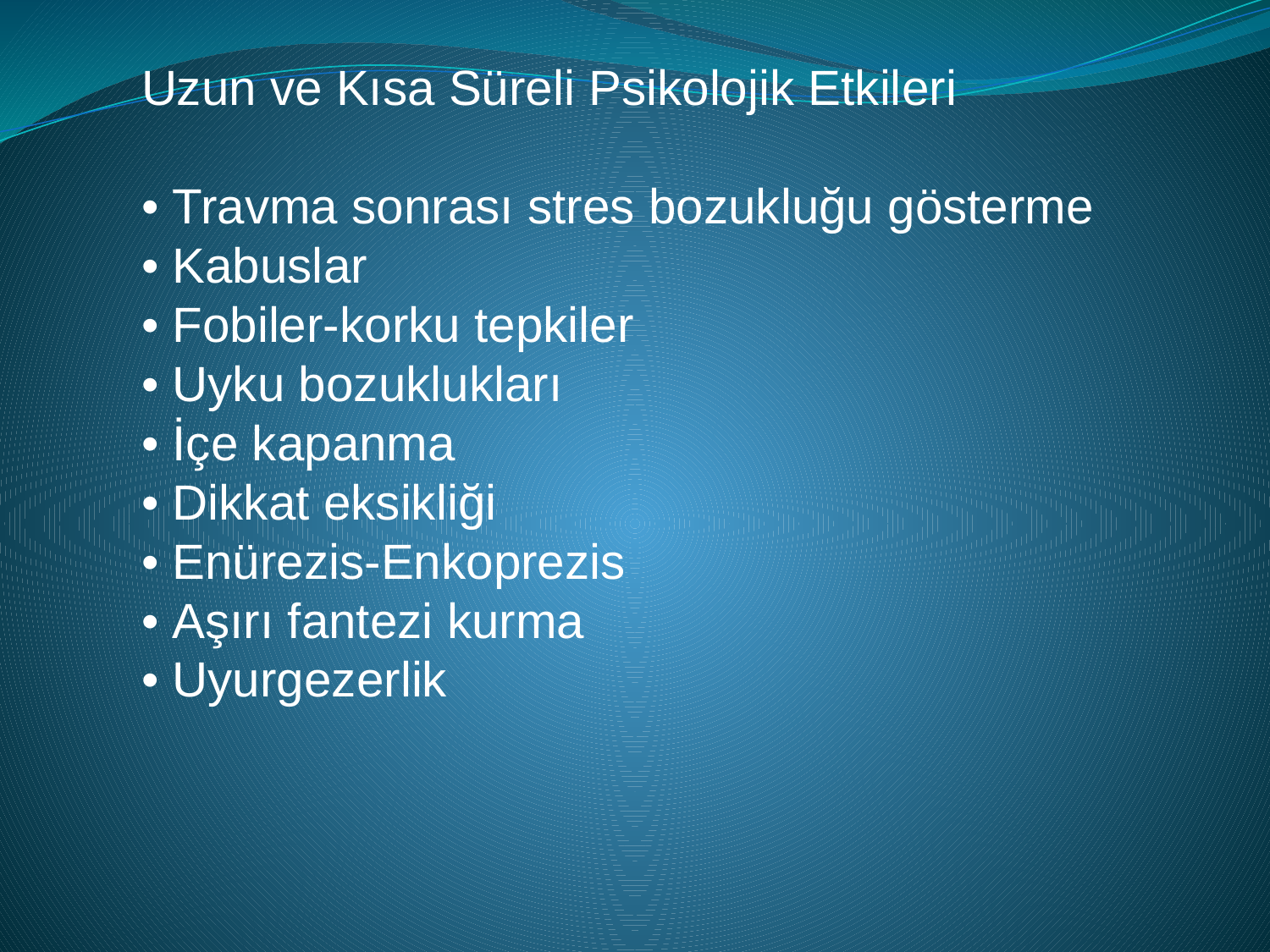

Uzun ve Kısa Süreli Psikolojik Etkileri

• Travma sonrası stres bozukluğu gösterme
• Kabuslar
• Fobiler-korku tepkiler
• Uyku bozuklukları
• İçe kapanma
• Dikkat eksikliği
• Enürezis-Enkoprezis
• Aşırı fantezi kurma
• Uyurgezerlik